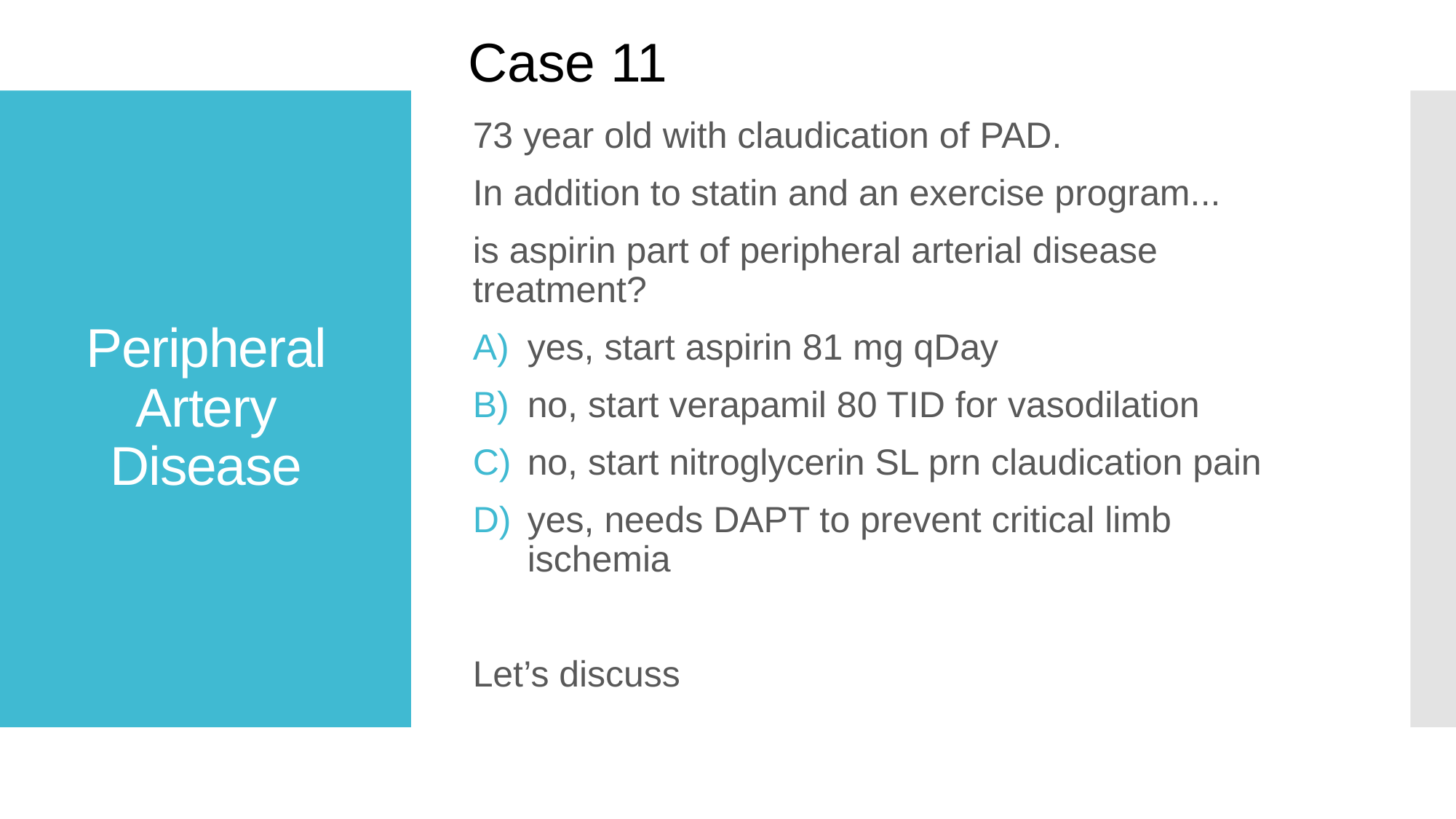

Case 11
73 year old with claudication of PAD.
In addition to statin and an exercise program...
is aspirin part of peripheral arterial disease treatment?
yes, start aspirin 81 mg qDay
no, start verapamil 80 TID for vasodilation
no, start nitroglycerin SL prn claudication pain
yes, needs DAPT to prevent critical limb ischemia

Let’s discuss
# Peripheral Artery Disease